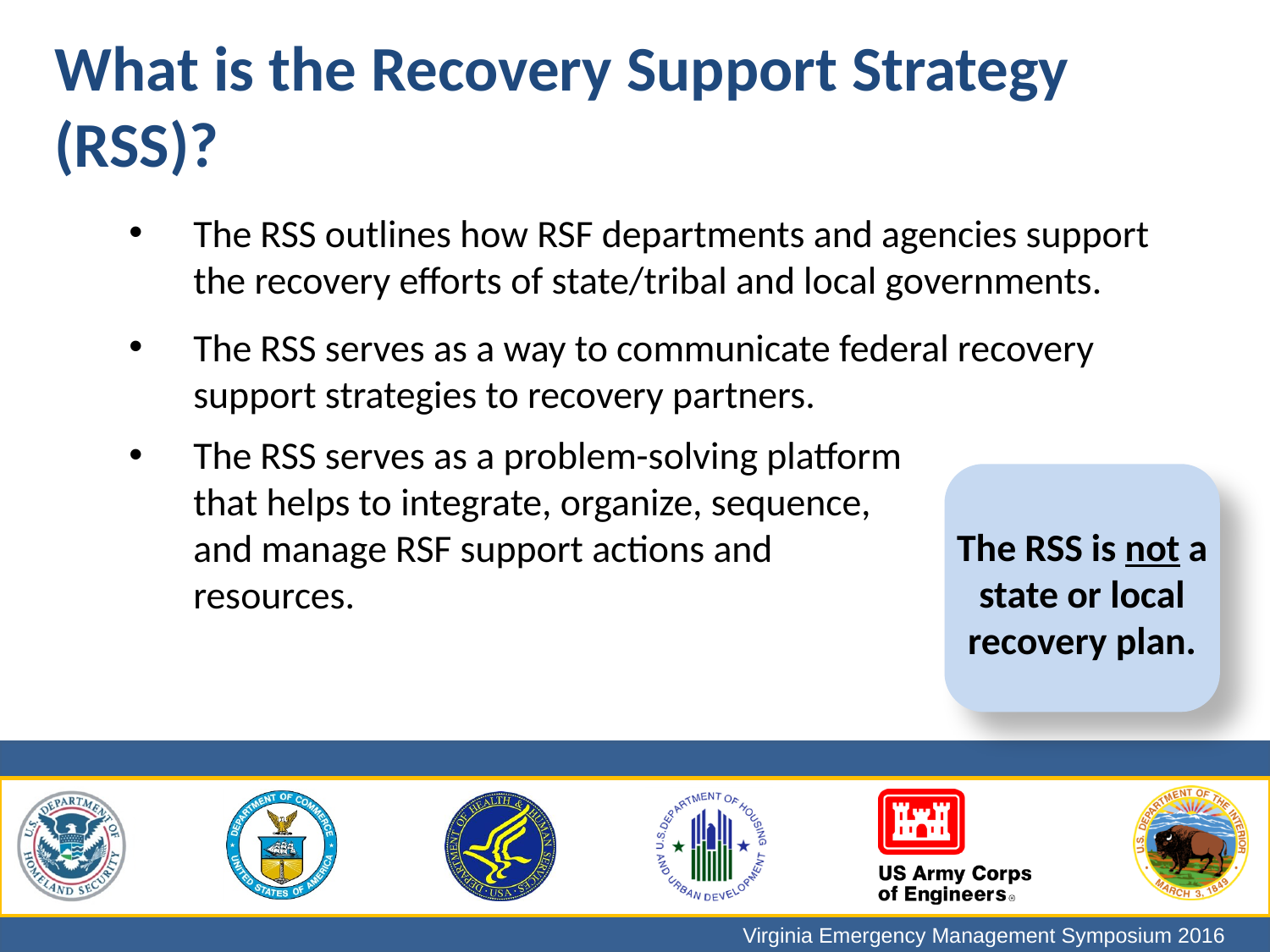

What is the Recovery Support Strategy (RSS)?
The RSS outlines how RSF departments and agencies support the recovery efforts of state/tribal and local governments.
The RSS serves as a way to communicate federal recovery support strategies to recovery partners.
The RSS serves as a problem-solving platform that helps to integrate, organize, sequence, and manage RSF support actions and resources.

The RSS is not a state or local recovery plan.